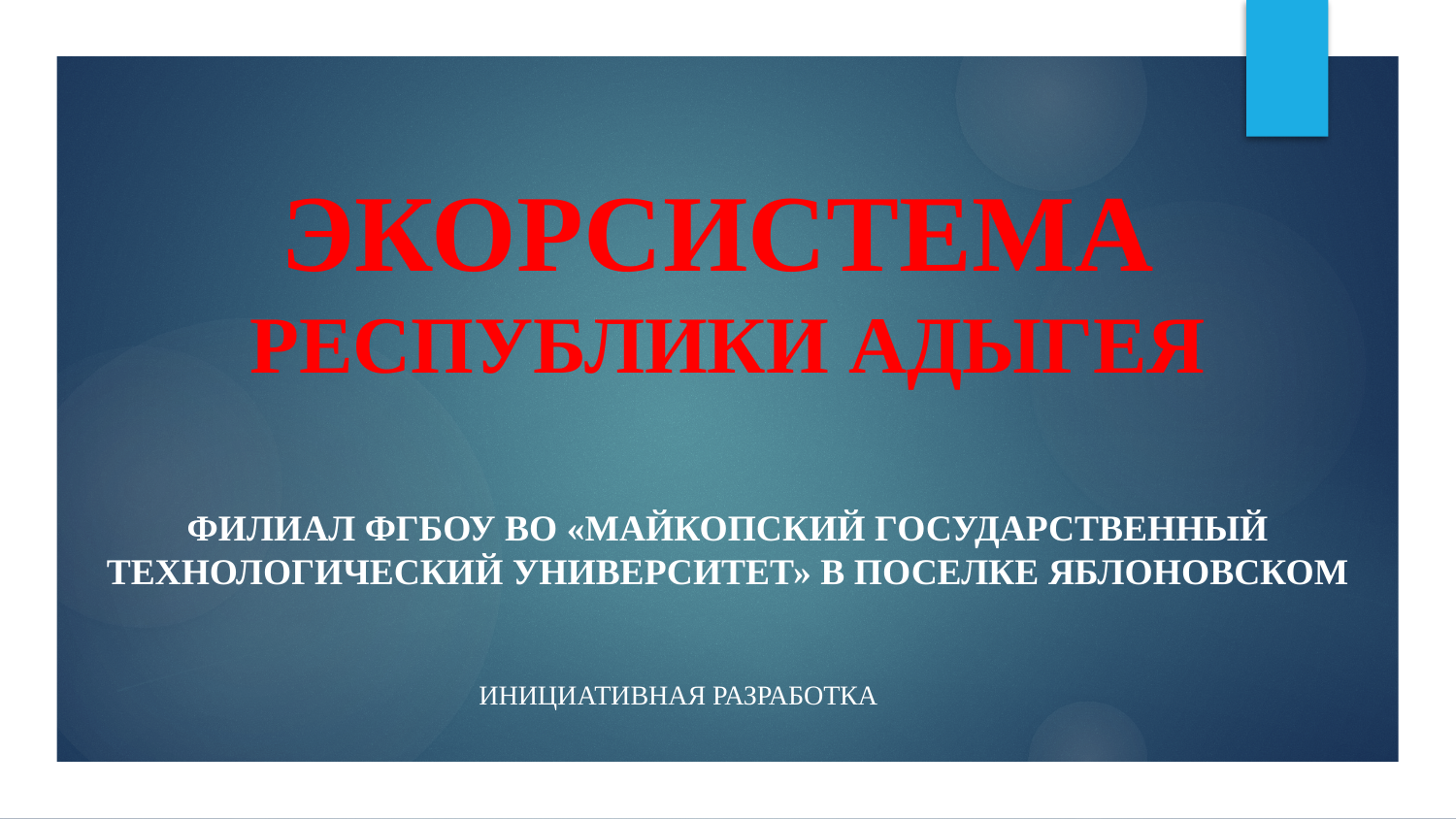

# ЭКОРСИСТЕМА
РЕСПУБЛИКИ АДЫГЕЯ

Филиал ФГБОУ ВО «Майкопский государственный технологический университет» в поселке Яблоновском
Инициативная разработка